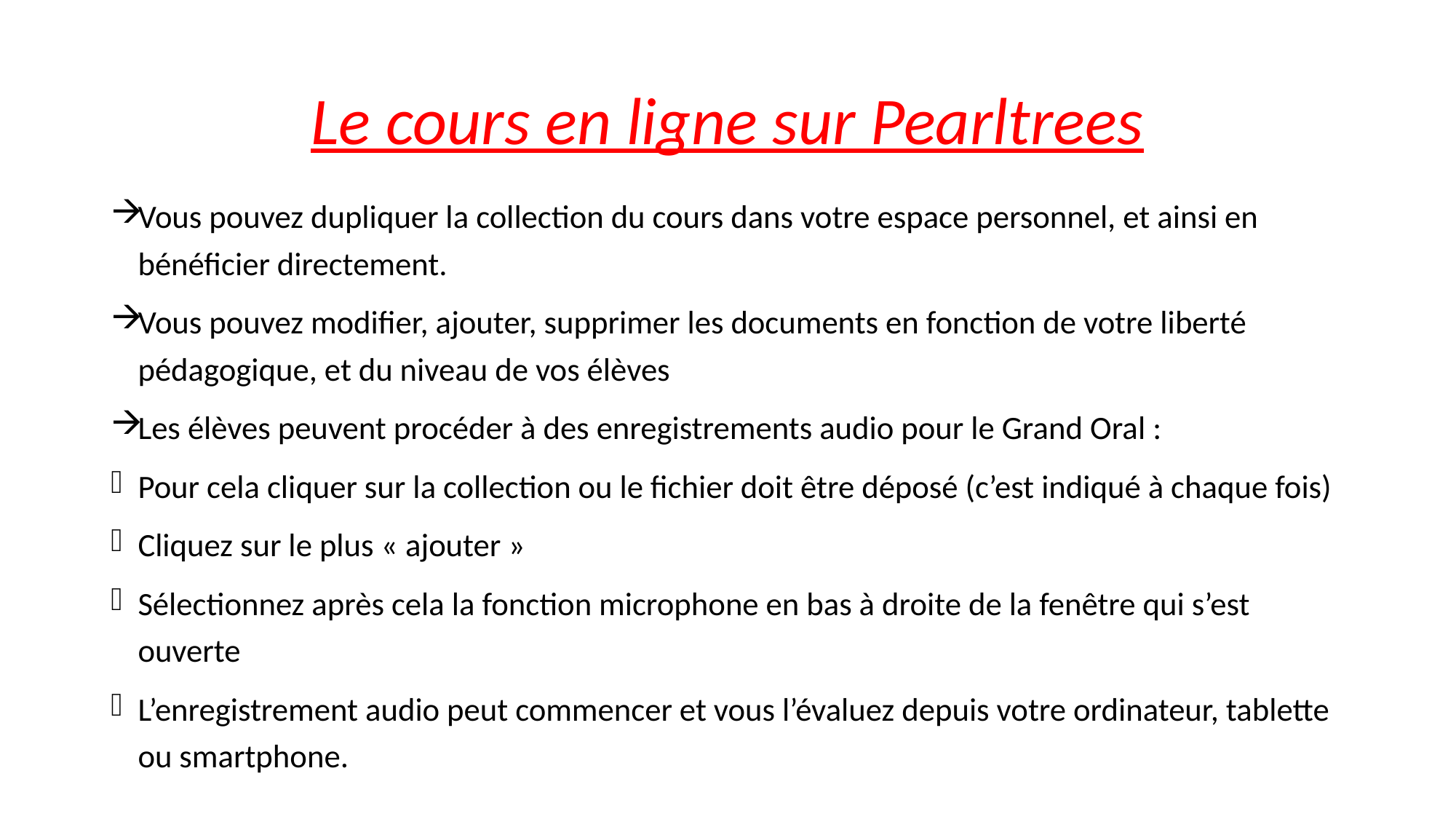

# Le cours en ligne sur Pearltrees
Vous pouvez dupliquer la collection du cours dans votre espace personnel, et ainsi en bénéficier directement.
Vous pouvez modifier, ajouter, supprimer les documents en fonction de votre liberté pédagogique, et du niveau de vos élèves
Les élèves peuvent procéder à des enregistrements audio pour le Grand Oral :
Pour cela cliquer sur la collection ou le fichier doit être déposé (c’est indiqué à chaque fois)
Cliquez sur le plus « ajouter »
Sélectionnez après cela la fonction microphone en bas à droite de la fenêtre qui s’est ouverte
L’enregistrement audio peut commencer et vous l’évaluez depuis votre ordinateur, tablette ou smartphone.